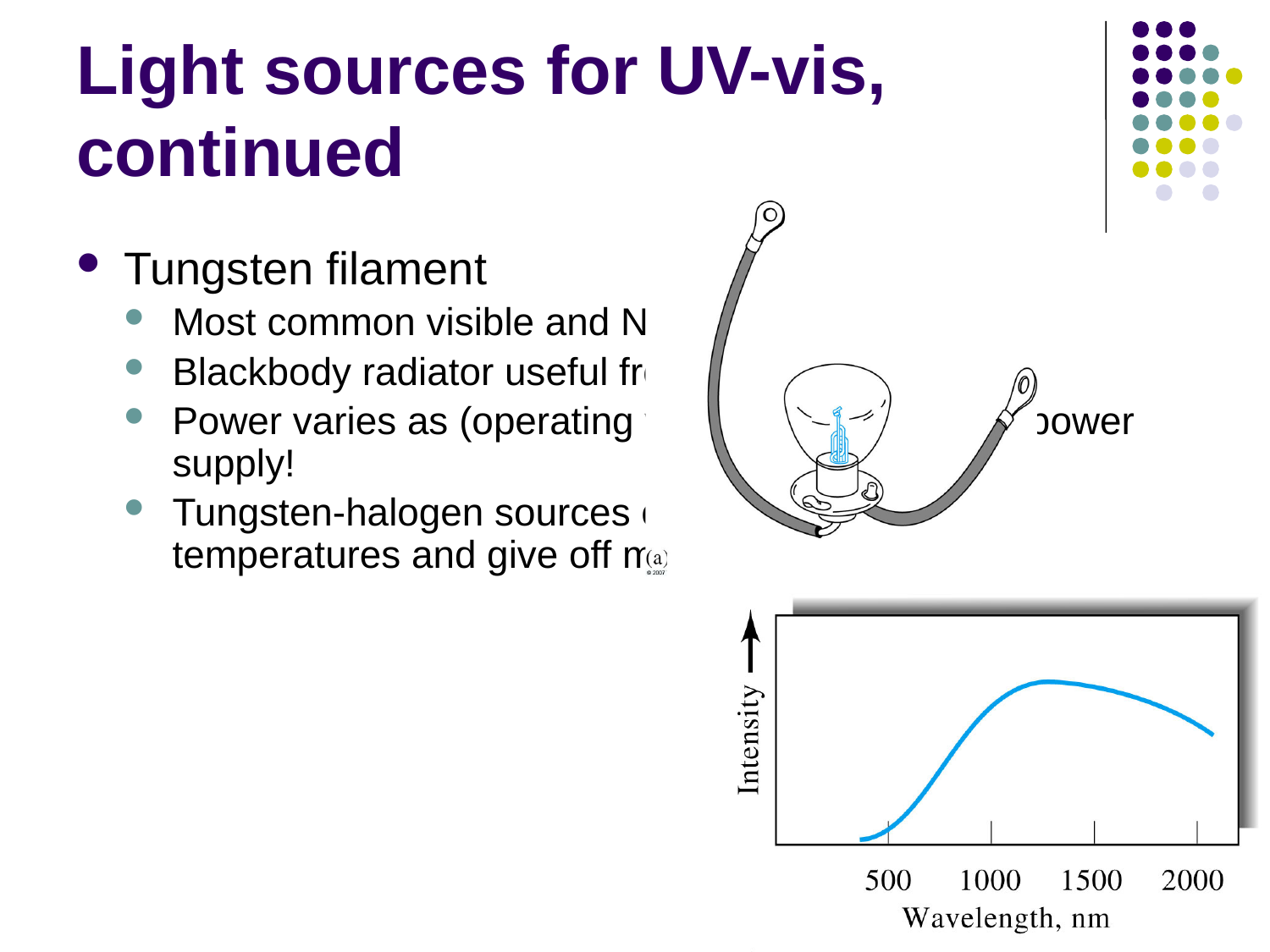

# Light sources for UV-vis, continued

Tungsten filament
Most common visible and NIR source
Blackbody radiator useful from 350-2500 nm
Power varies as (operating voltage)4; need stable power supply!
Tungsten-halogen sources can operate at higher temperatures and give off more UV light.